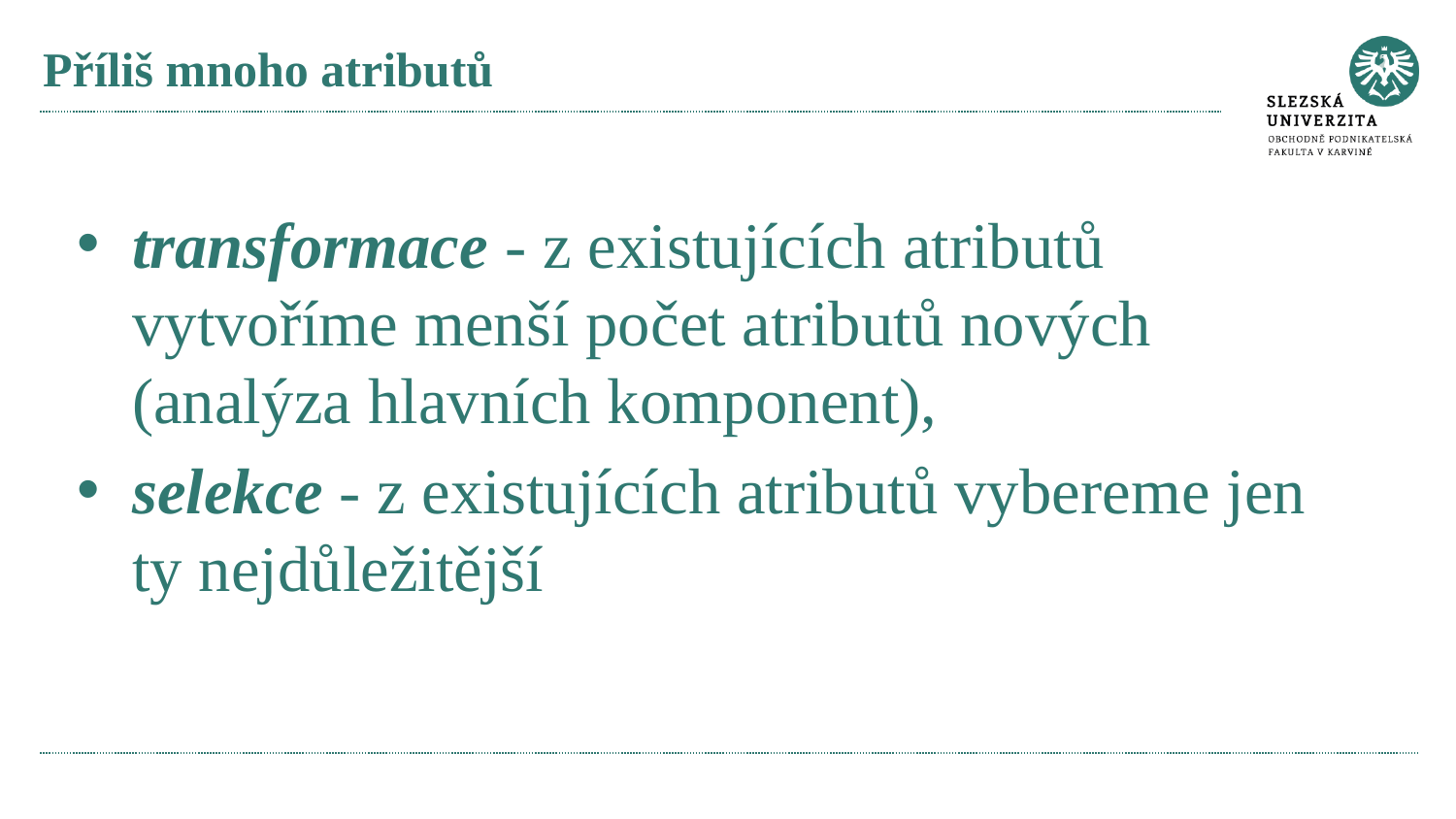

# Příliš mnoho atributů
transformace - z existujících atributů vytvoříme menší počet atributů nových (analýza hlavních komponent),
selekce - z existujících atributů vybereme jen ty nejdůležitější